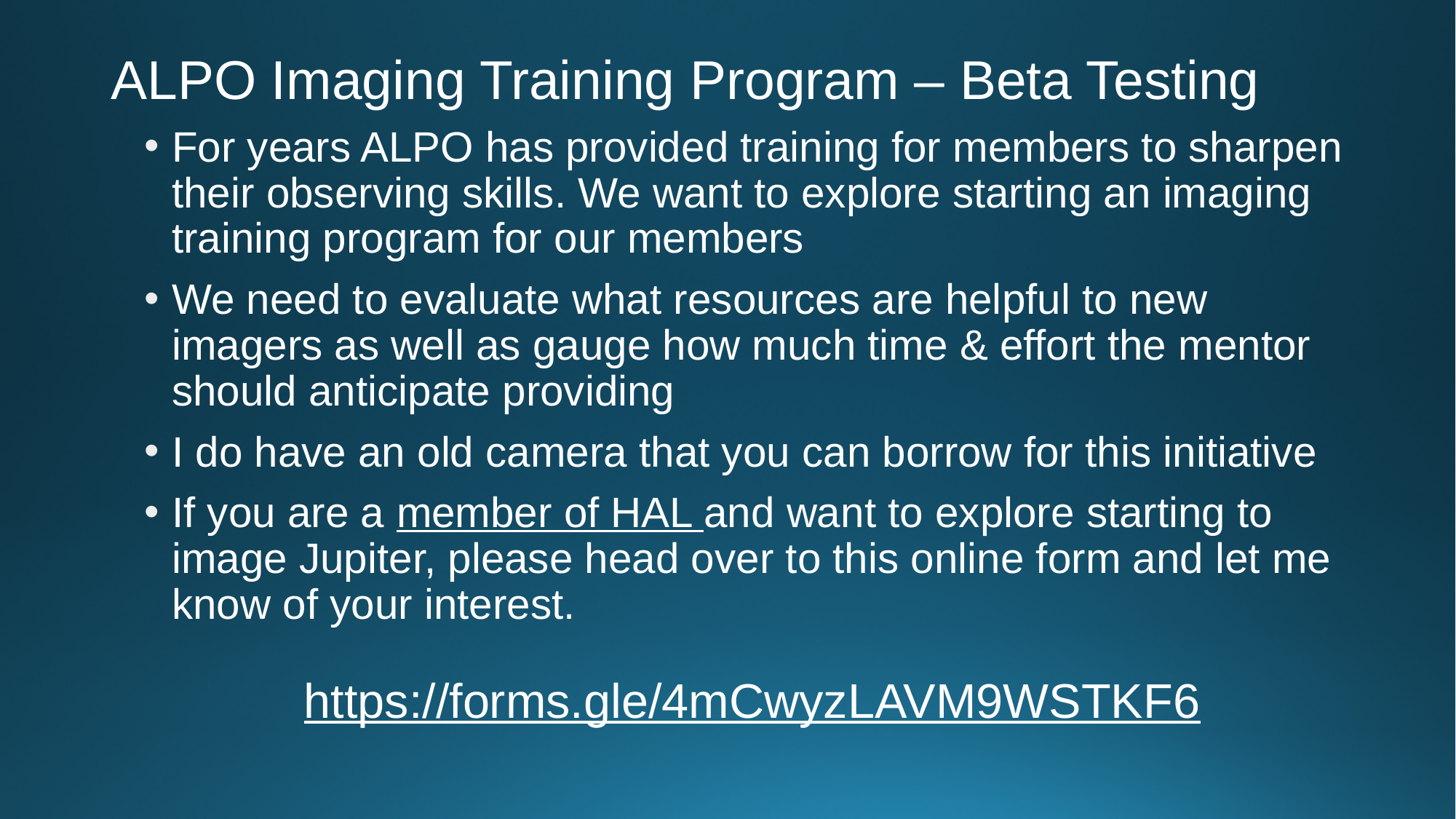

# ALPO Imaging Training Program – Beta Testing
For years ALPO has provided training for members to sharpen their observing skills. We want to explore starting an imaging training program for our members
We need to evaluate what resources are helpful to new imagers as well as gauge how much time & effort the mentor should anticipate providing
I do have an old camera that you can borrow for this initiative
If you are a member of HAL and want to explore starting to image Jupiter, please head over to this online form and let me know of your interest.

https://forms.gle/4mCwyzLAVM9WSTKF6